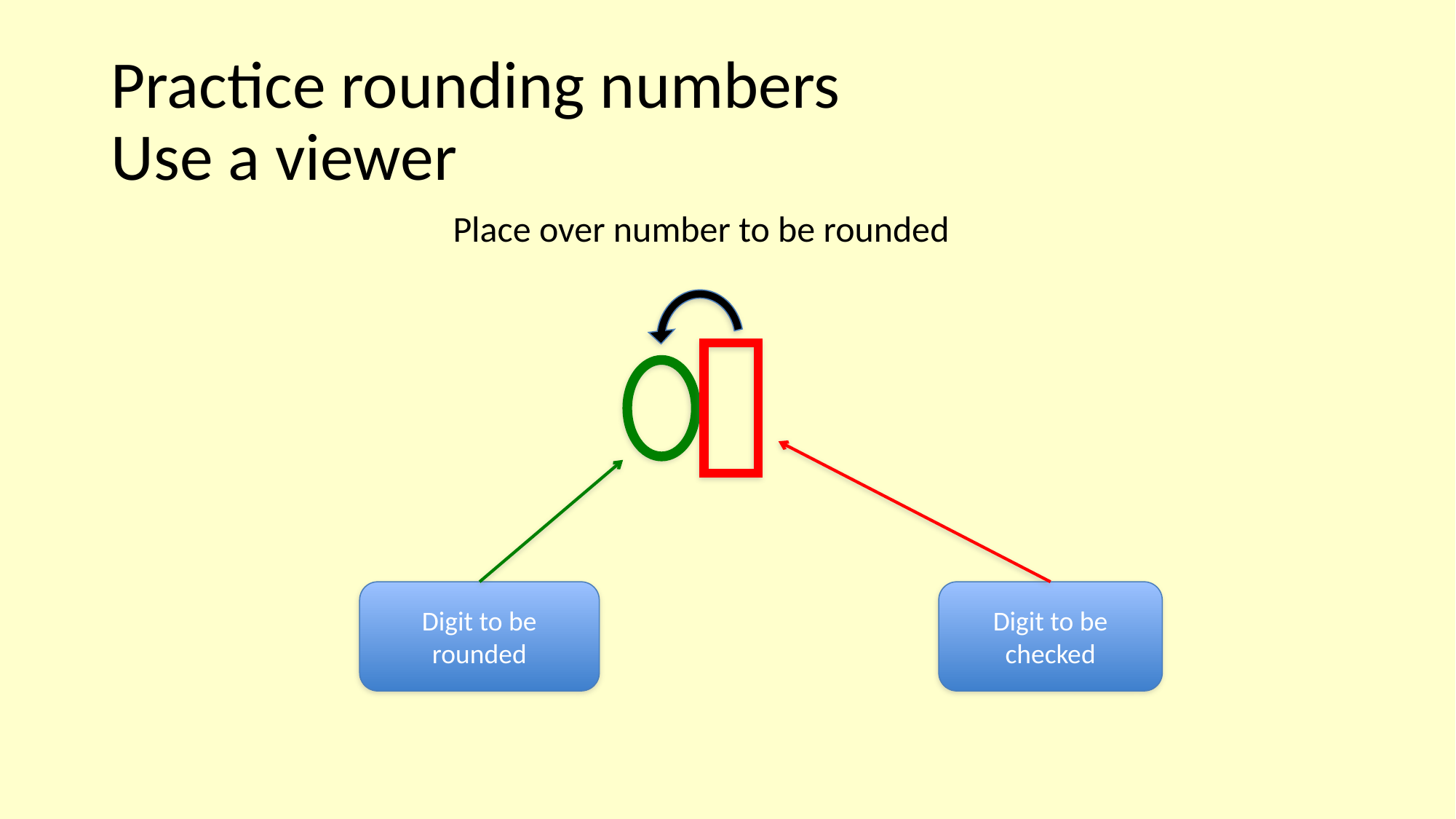

# Practice rounding numbers Use a viewer
Place over number to be rounded

Digit to be rounded
Digit to be checked